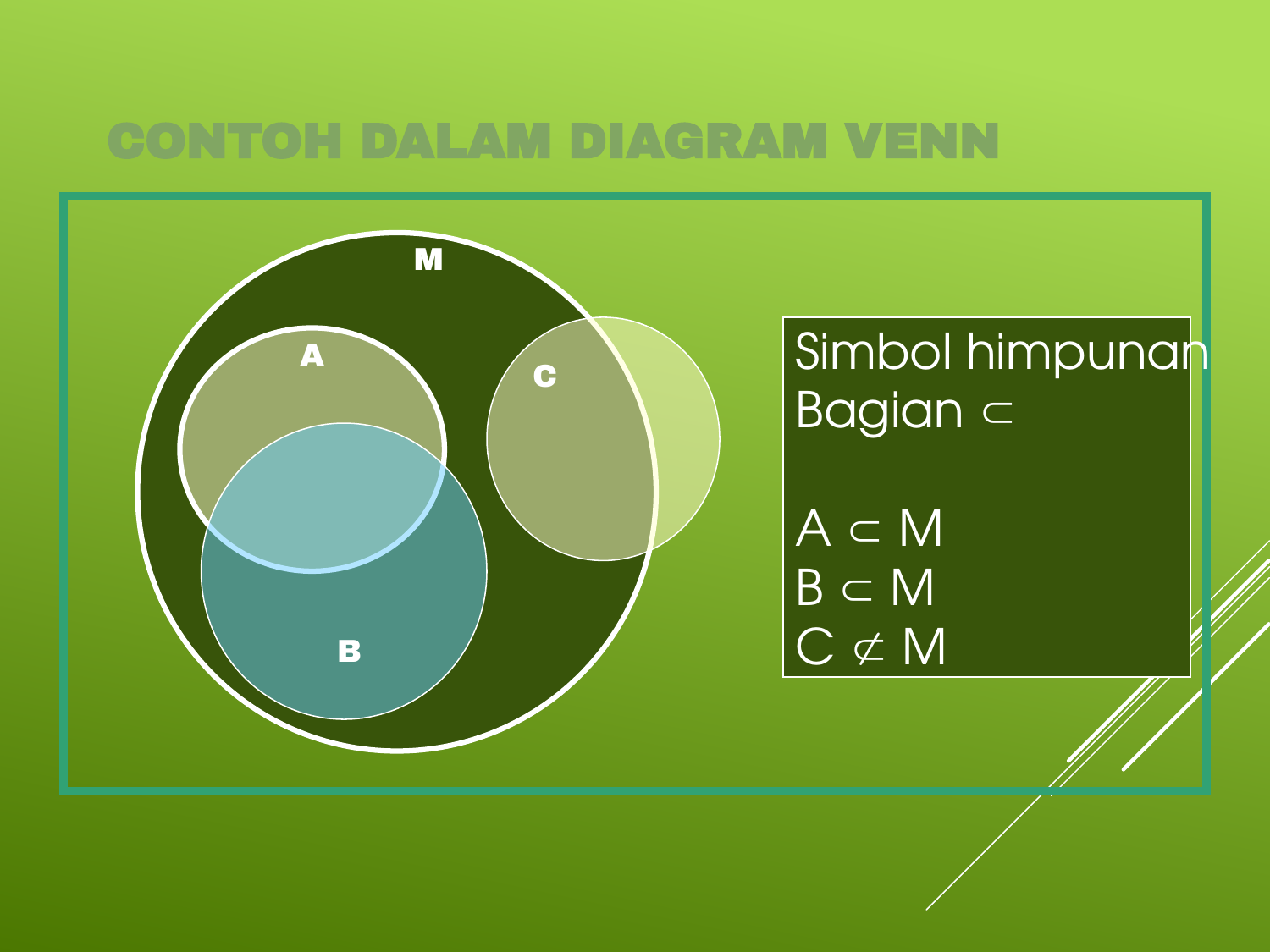

# CONTOH dalam diagram Venn

M

Simbol himpunan
Bagian ⊂

A ⊂ M
B ⊂ M
C ⊄ M

A
C

B